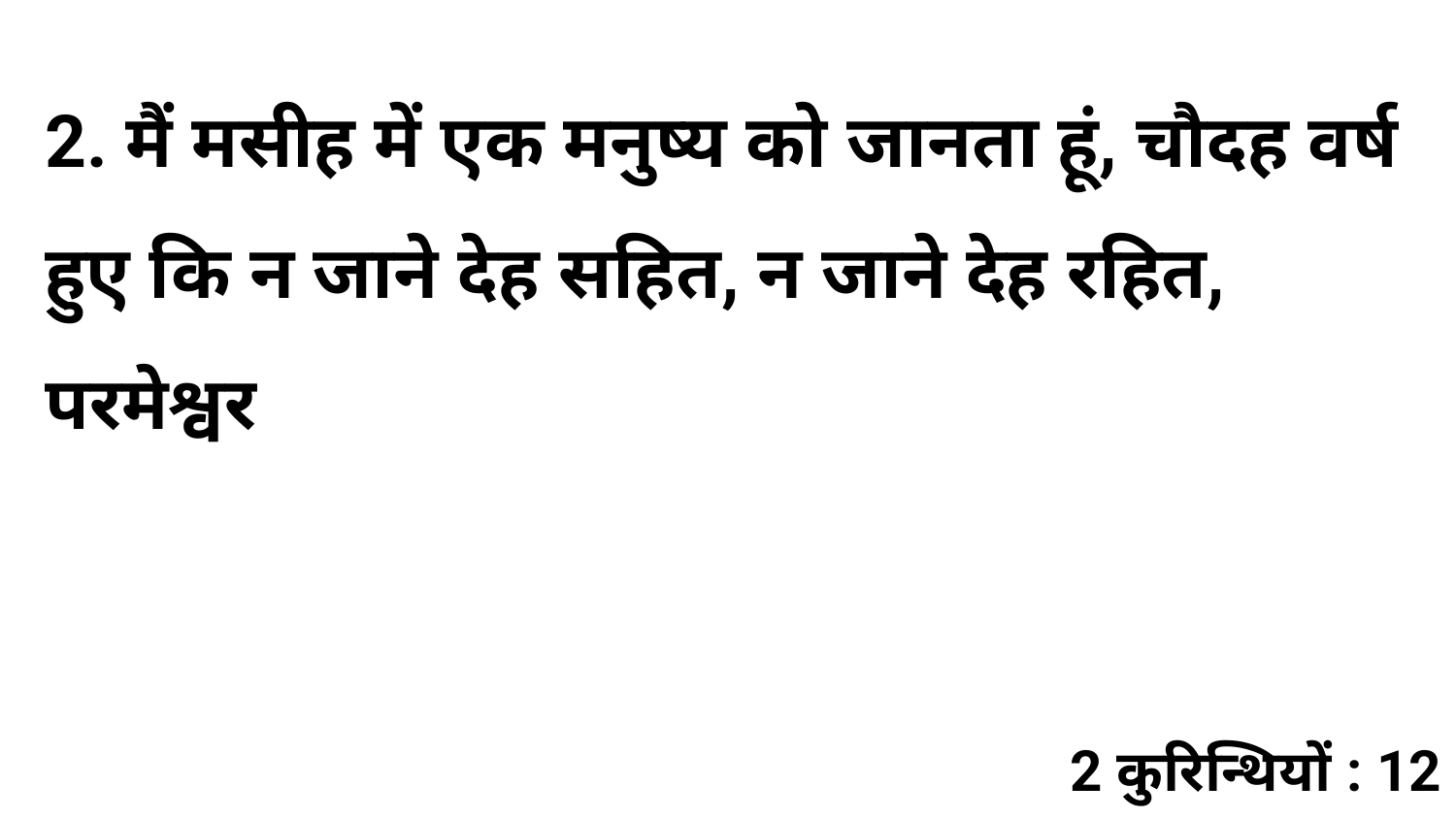

2. मैं मसीह में एक मनुष्य को जानता हूं, चौदह वर्ष हुए कि न जाने देह सहित, न जाने देह रहित, परमेश्वर
2 कुरिन्थियों : 12